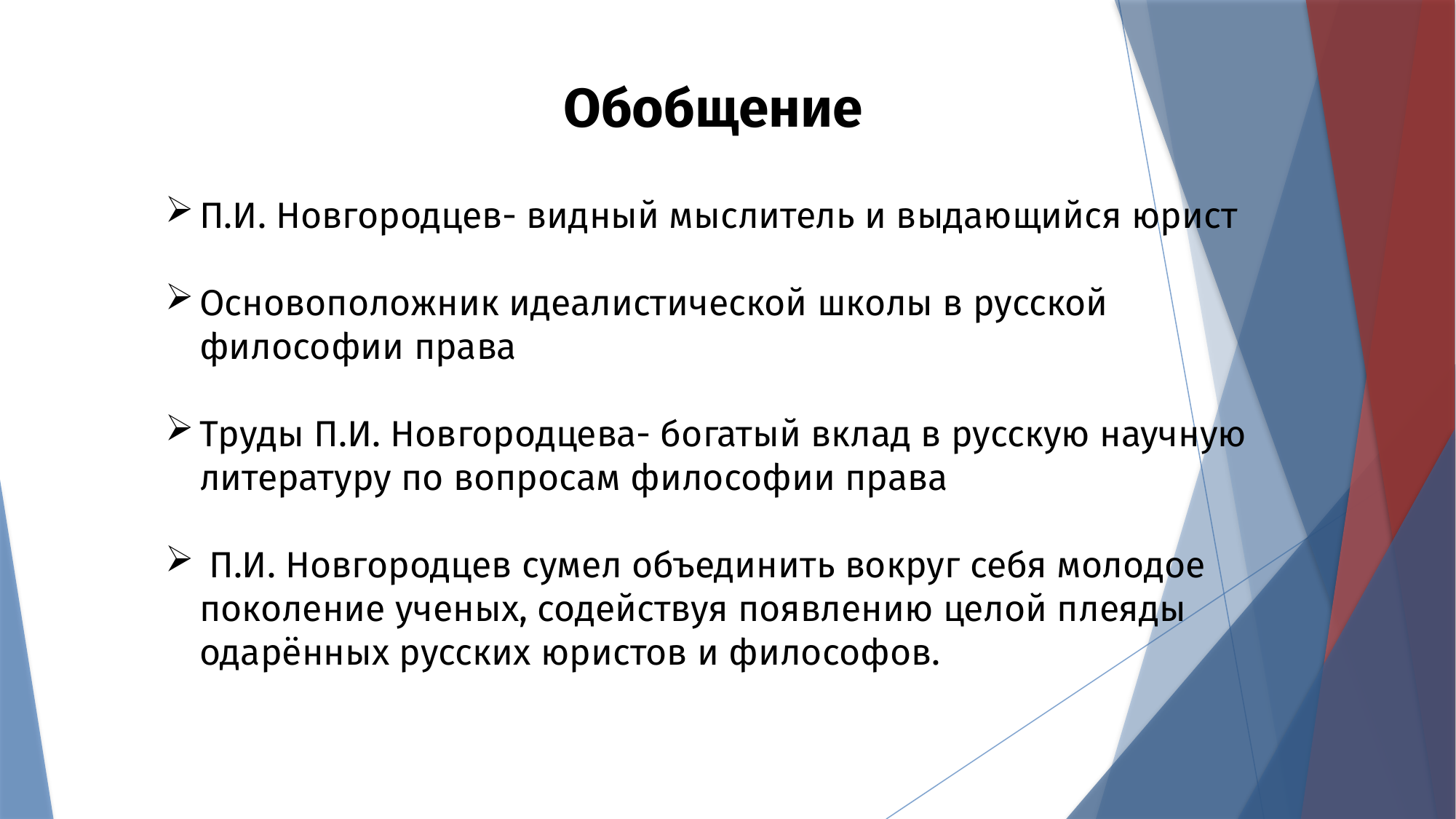

Обобщение
П.И. Новгородцев- видный мыслитель и выдающийся юрист

Основоположник идеалистической школы в русской философии права

Труды П.И. Новгородцева- богатый вклад в русскую научную литературу по вопросам философии права

 П.И. Новгородцев сумел объединить вокруг себя молодое поколение ученых, содействуя появлению целой плеяды одарённых русских юристов и философов.